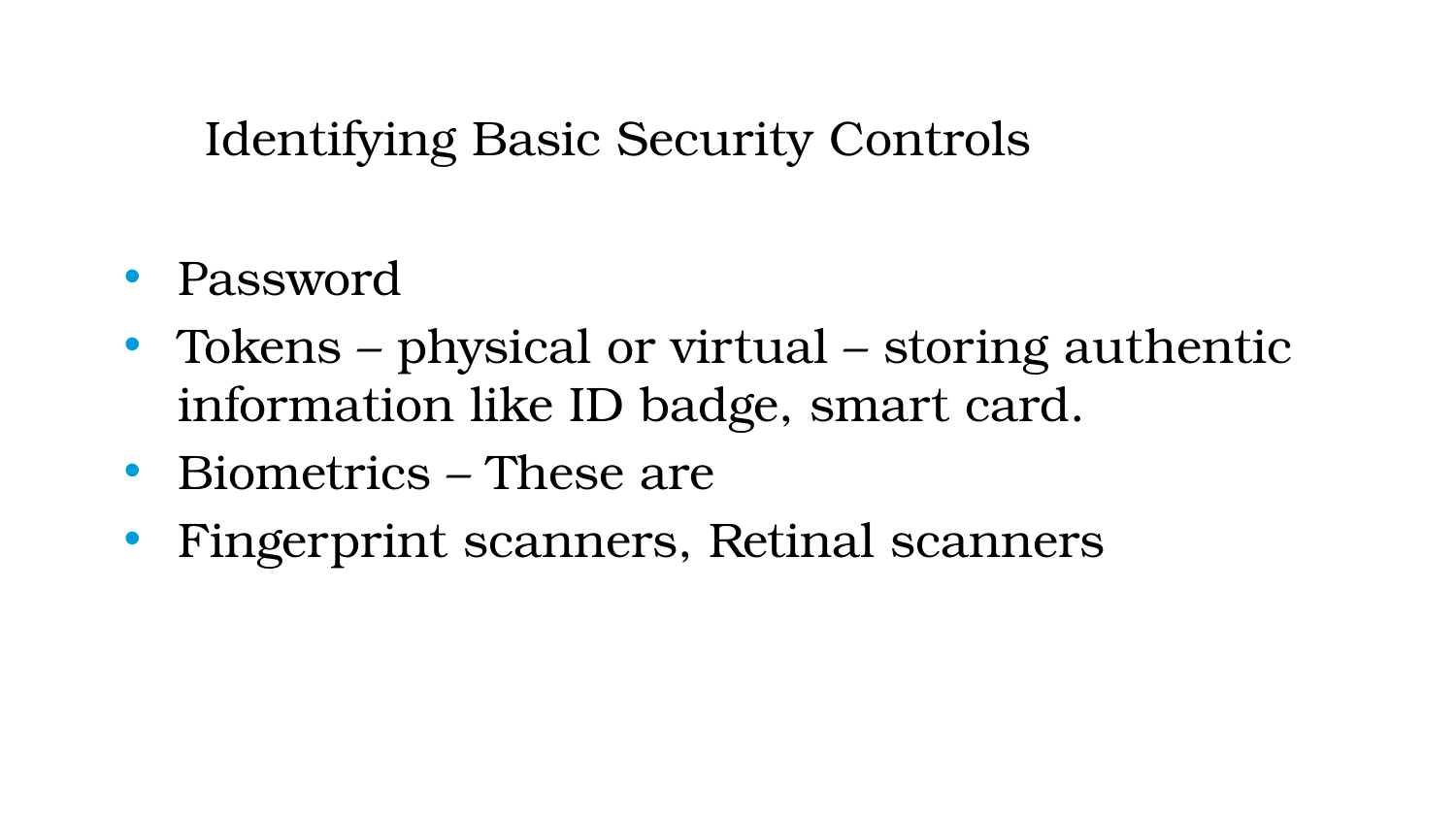

Identifying Basic Security Controls
Password
Tokens – physical or virtual – storing authentic information like ID badge, smart card.
Biometrics – These are
Fingerprint scanners, Retinal scanners